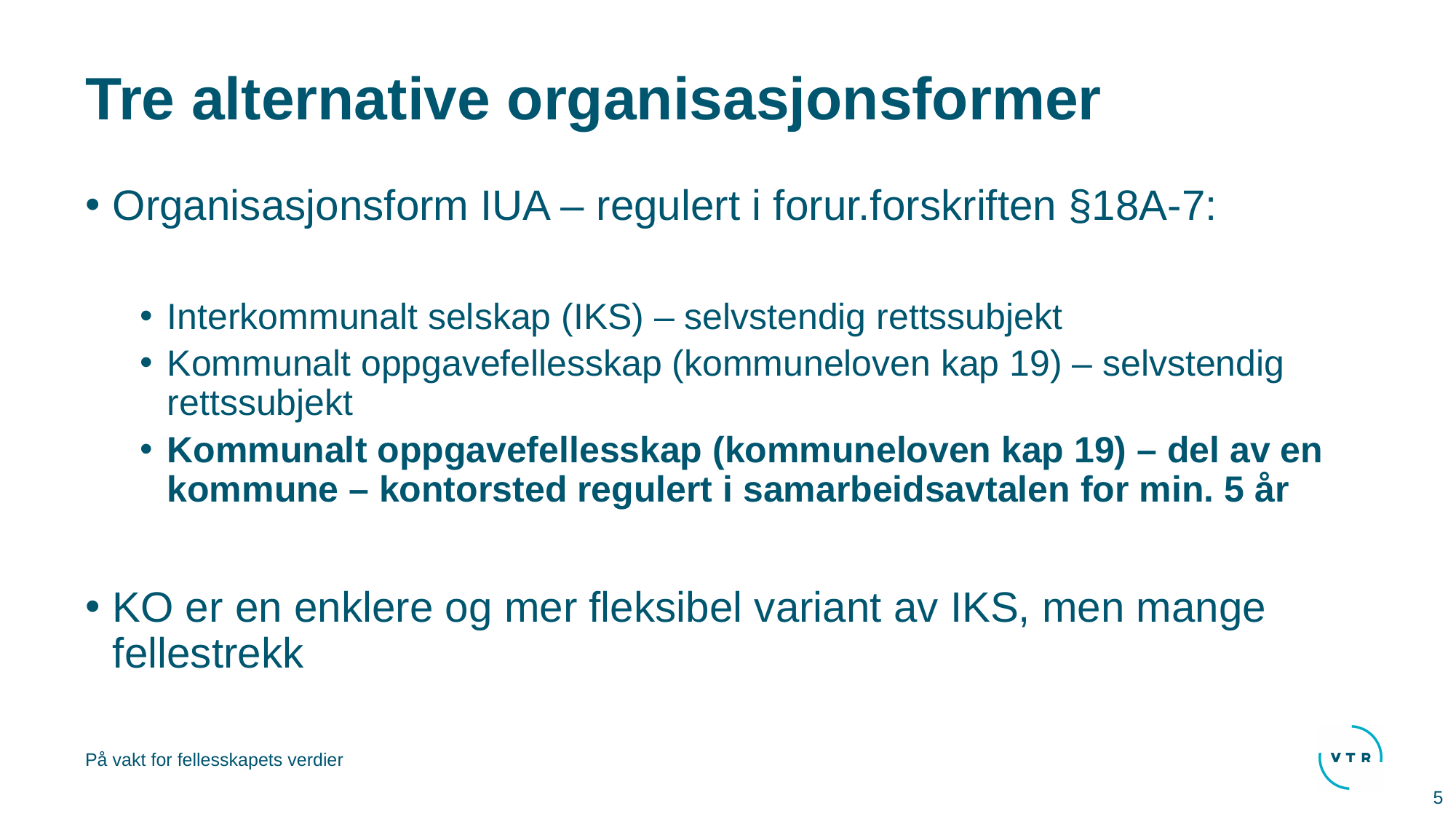

# Tre alternative organisasjonsformer
Organisasjonsform IUA – regulert i forur.forskriften §18A-7:

Interkommunalt selskap (IKS) – selvstendig rettssubjekt
Kommunalt oppgavefellesskap (kommuneloven kap 19) – selvstendig rettssubjekt
Kommunalt oppgavefellesskap (kommuneloven kap 19) – del av en kommune – kontorsted regulert i samarbeidsavtalen for min. 5 år

KO er en enklere og mer fleksibel variant av IKS, men mange fellestrekk
5